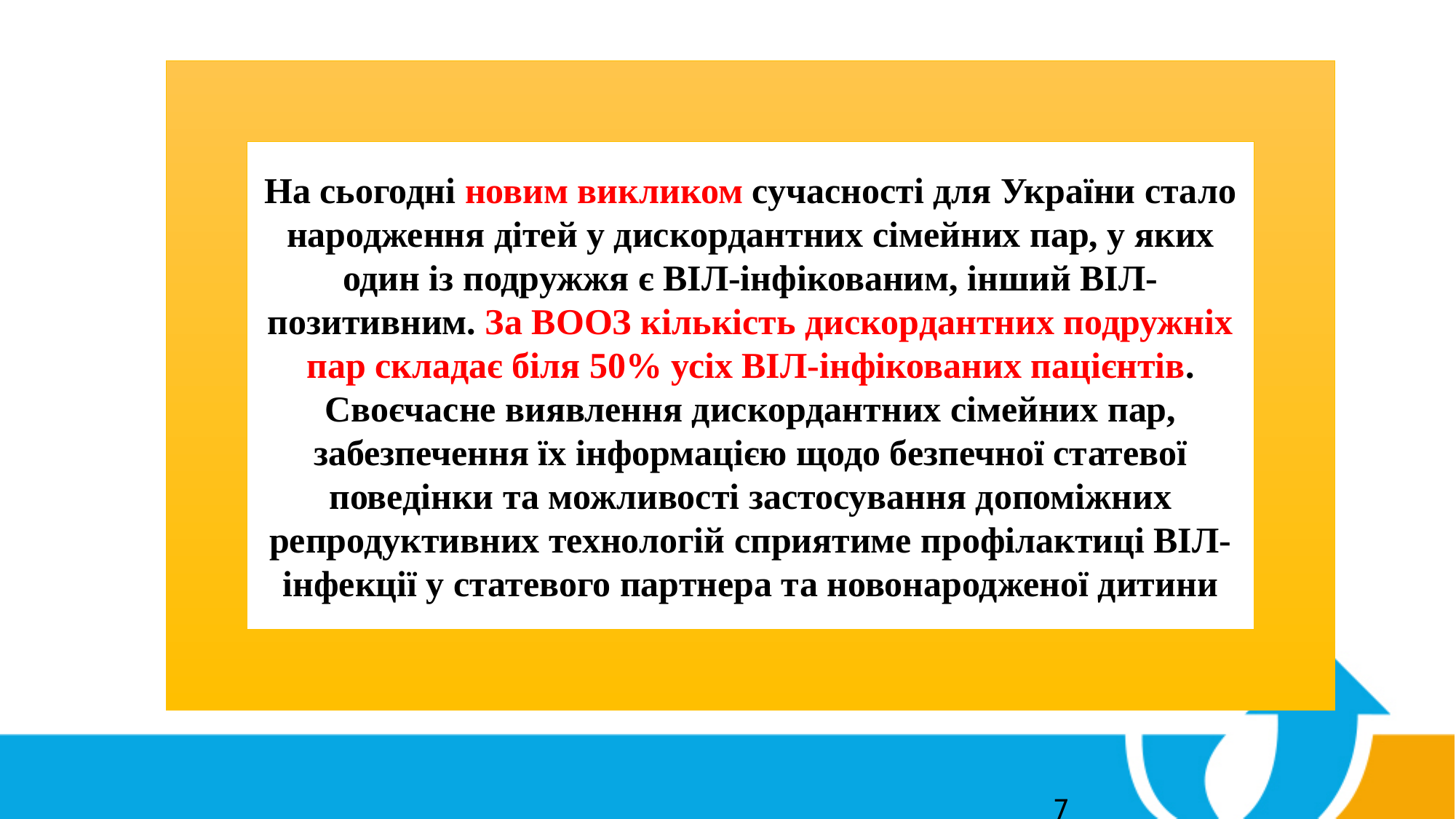

На сьогодні новим викликом сучасності для України стало народження дітей у дискордантних сімейних пар, у яких один із подружжя є ВІЛ-інфікованим, інший ВІЛ-позитивним. За ВООЗ кількість дискордантних подружніх пар складає біля 50% усіх ВІЛ-інфікованих пацієнтів. Своєчасне виявлення дискордантних сімейних пар, забезпечення їх інформацією щодо безпечної статевої поведінки та можливості застосування допоміжних репродуктивних технологій сприятиме профілактиці ВІЛ-інфекції у статевого партнера та новонародженої дитини
7